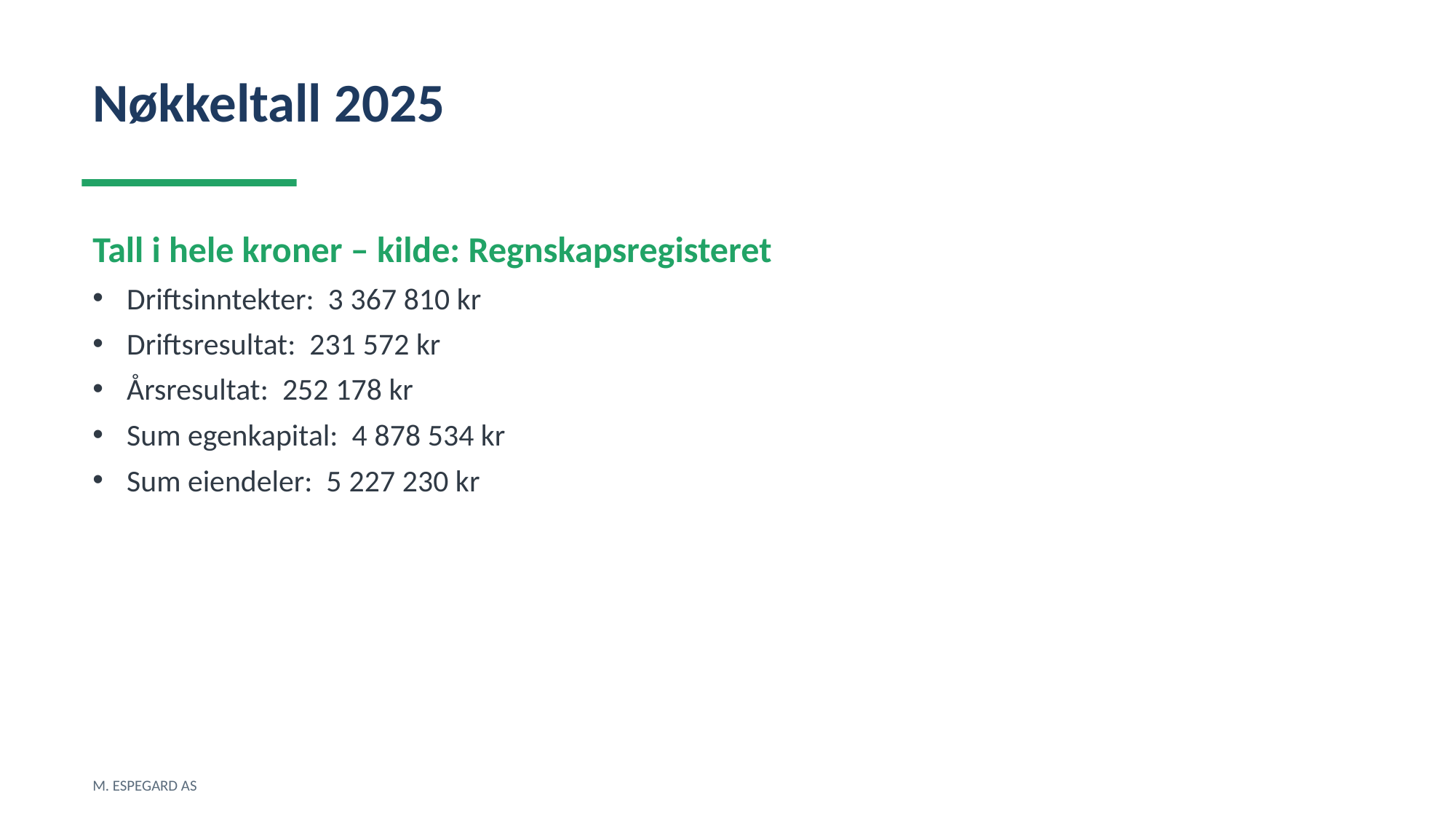

Nøkkeltall 2025

Tall i hele kroner – kilde: Regnskapsregisteret
Driftsinntekter:  3 367 810 kr
Driftsresultat:  231 572 kr
Årsresultat:  252 178 kr
Sum egenkapital:  4 878 534 kr
Sum eiendeler:  5 227 230 kr
M. ESPEGARD AS